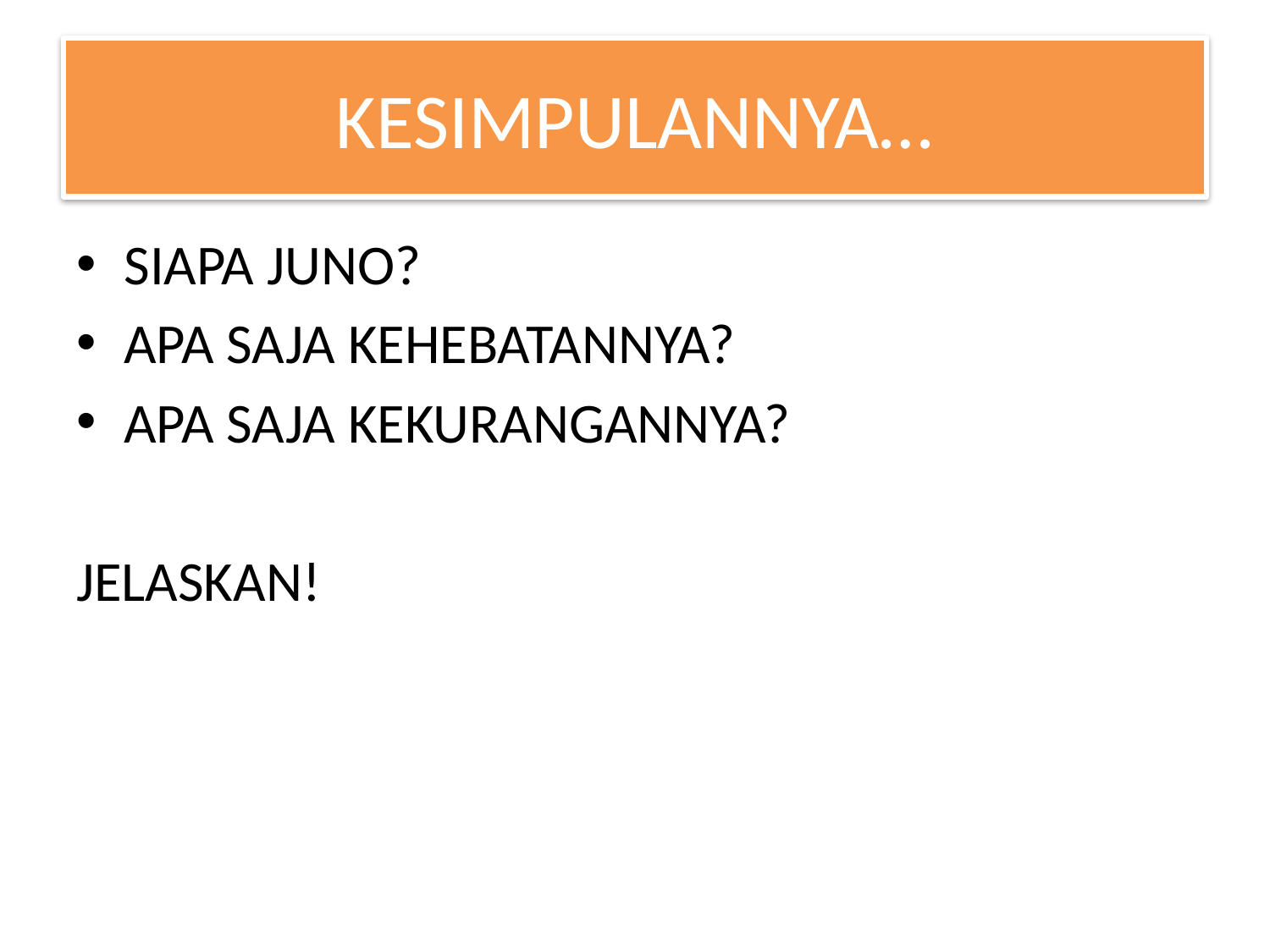

# KESIMPULANNYA…
SIAPA JUNO?
APA SAJA KEHEBATANNYA?
APA SAJA KEKURANGANNYA?

JELASKAN!